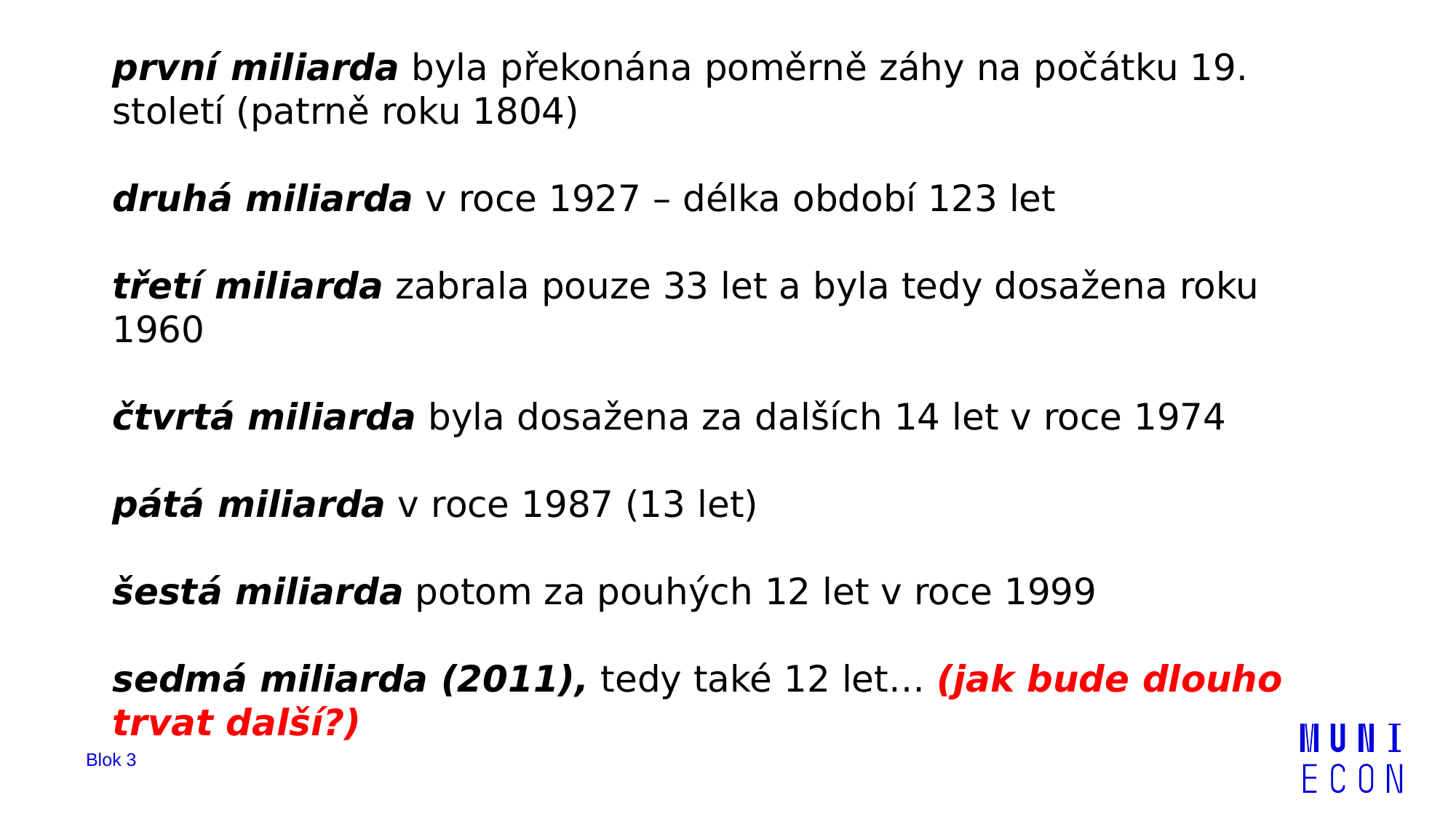

první miliarda byla překonána poměrně záhy na počátku 19. století (patrně roku 1804)

druhá miliarda v roce 1927 – délka období 123 let

třetí miliarda zabrala pouze 33 let a byla tedy dosažena roku 1960

čtvrtá miliarda byla dosažena za dalších 14 let v roce 1974

pátá miliarda v roce 1987 (13 let)

šestá miliarda potom za pouhých 12 let v roce 1999

sedmá miliarda (2011), tedy také 12 let… (jak bude dlouho trvat další?)
Blok 3